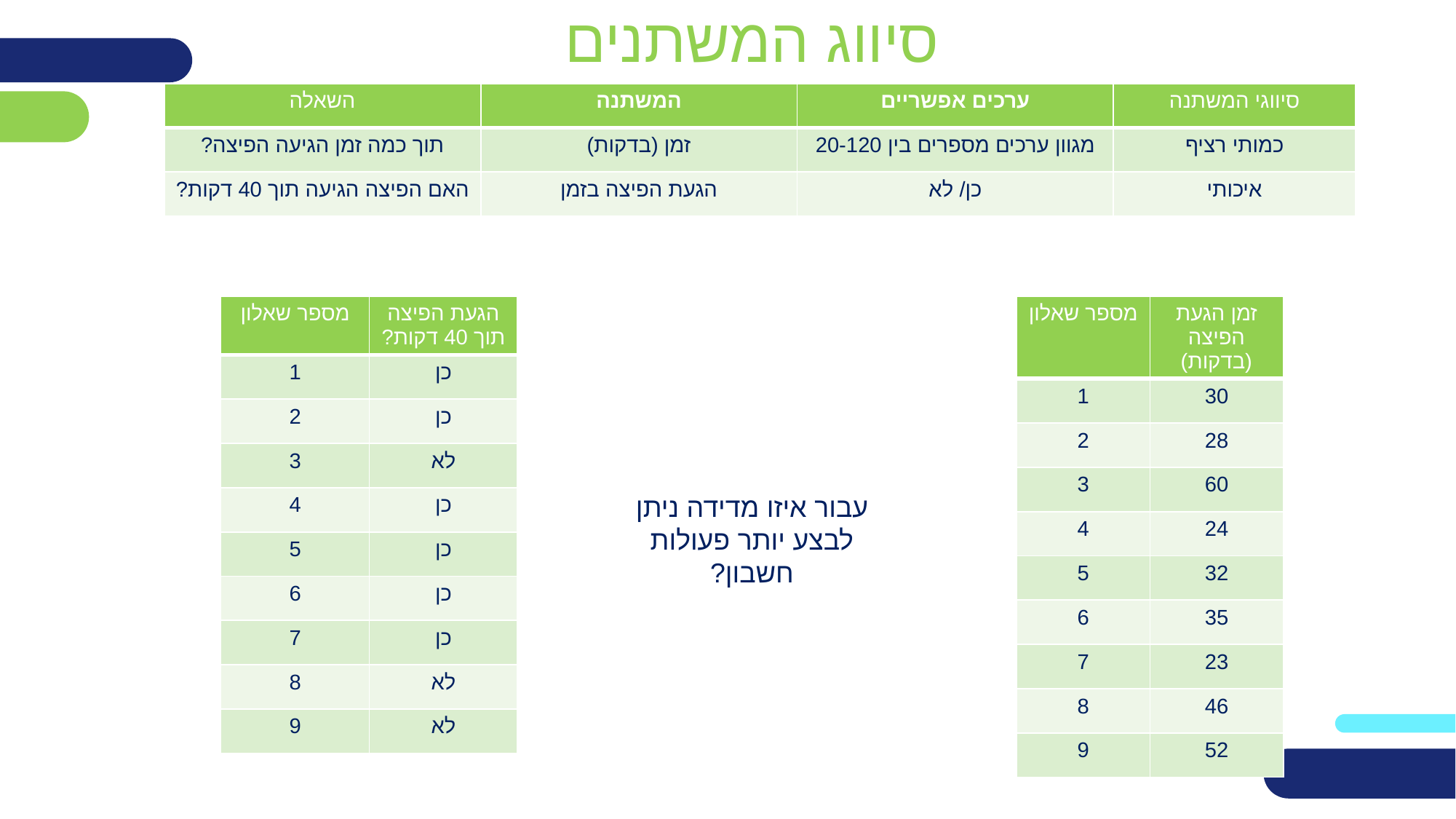

סיווג המשתנים
| השאלה | המשתנה | ערכים אפשריים | סיווגי המשתנה |
| --- | --- | --- | --- |
| תוך כמה זמן הגיעה הפיצה? | זמן (בדקות) | מגוון ערכים מספרים בין 20-120 | כמותי רציף |
| האם הפיצה הגיעה תוך 40 דקות? | הגעת הפיצה בזמן | כן/ לא | איכותי |
| מספר שאלון | הגעת הפיצה תוך 40 דקות? |
| --- | --- |
| 1 | כן |
| 2 | כן |
| 3 | לא |
| 4 | כן |
| 5 | כן |
| 6 | כן |
| 7 | כן |
| 8 | לא |
| 9 | לא |
| מספר שאלון | זמן הגעת הפיצה (בדקות) |
| --- | --- |
| 1 | 30 |
| 2 | 28 |
| 3 | 60 |
| 4 | 24 |
| 5 | 32 |
| 6 | 35 |
| 7 | 23 |
| 8 | 46 |
| 9 | 52 |

עבור איזו מדידה ניתן לבצע יותר פעולות חשבון?